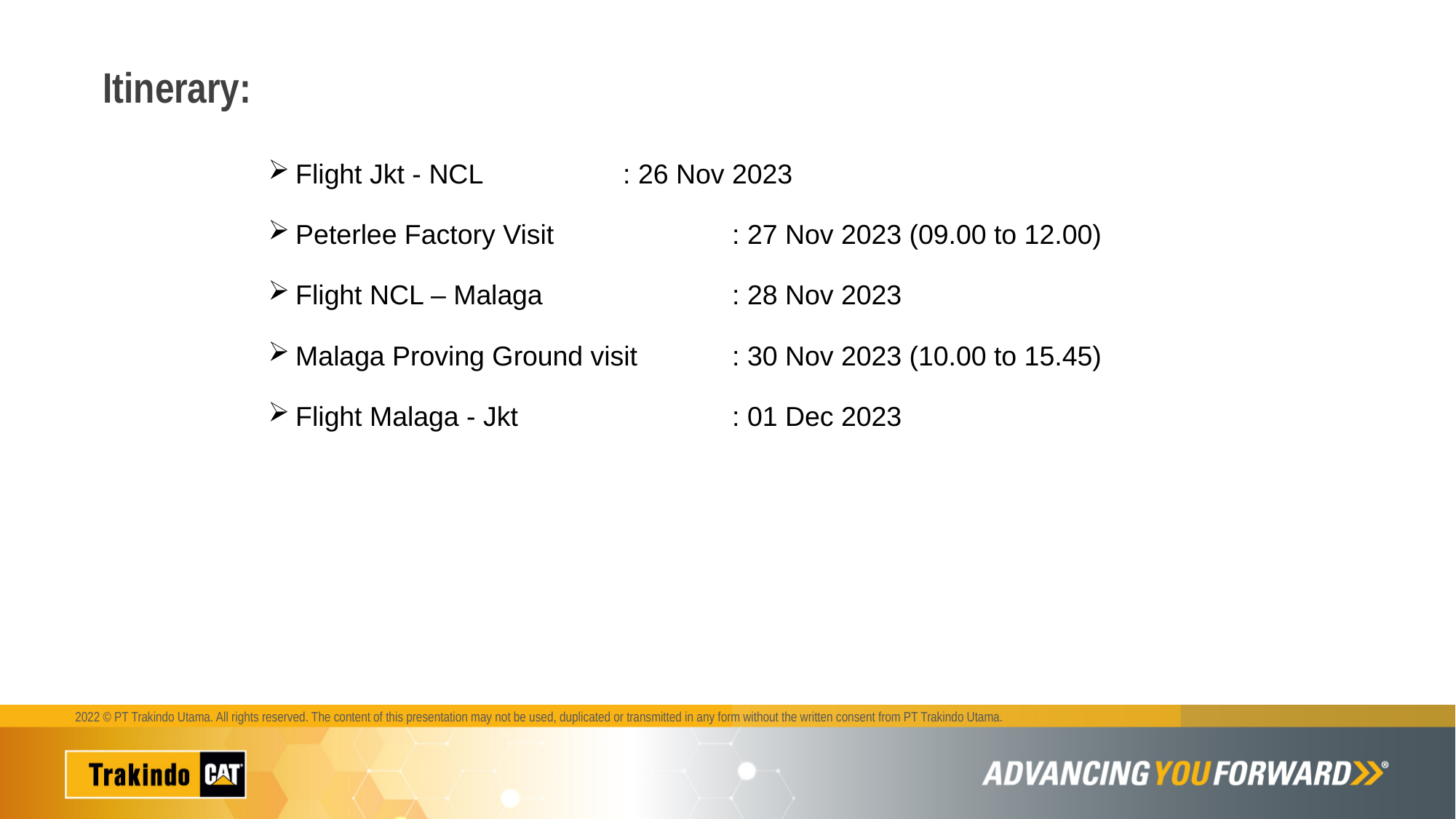

# Itinerary:
Flight Jkt - NCL 		: 26 Nov 2023
Peterlee Factory Visit		: 27 Nov 2023 (09.00 to 12.00)
Flight NCL – Malaga	 	: 28 Nov 2023
Malaga Proving Ground visit 	: 30 Nov 2023 (10.00 to 15.45)
Flight Malaga - Jkt 		: 01 Dec 2023